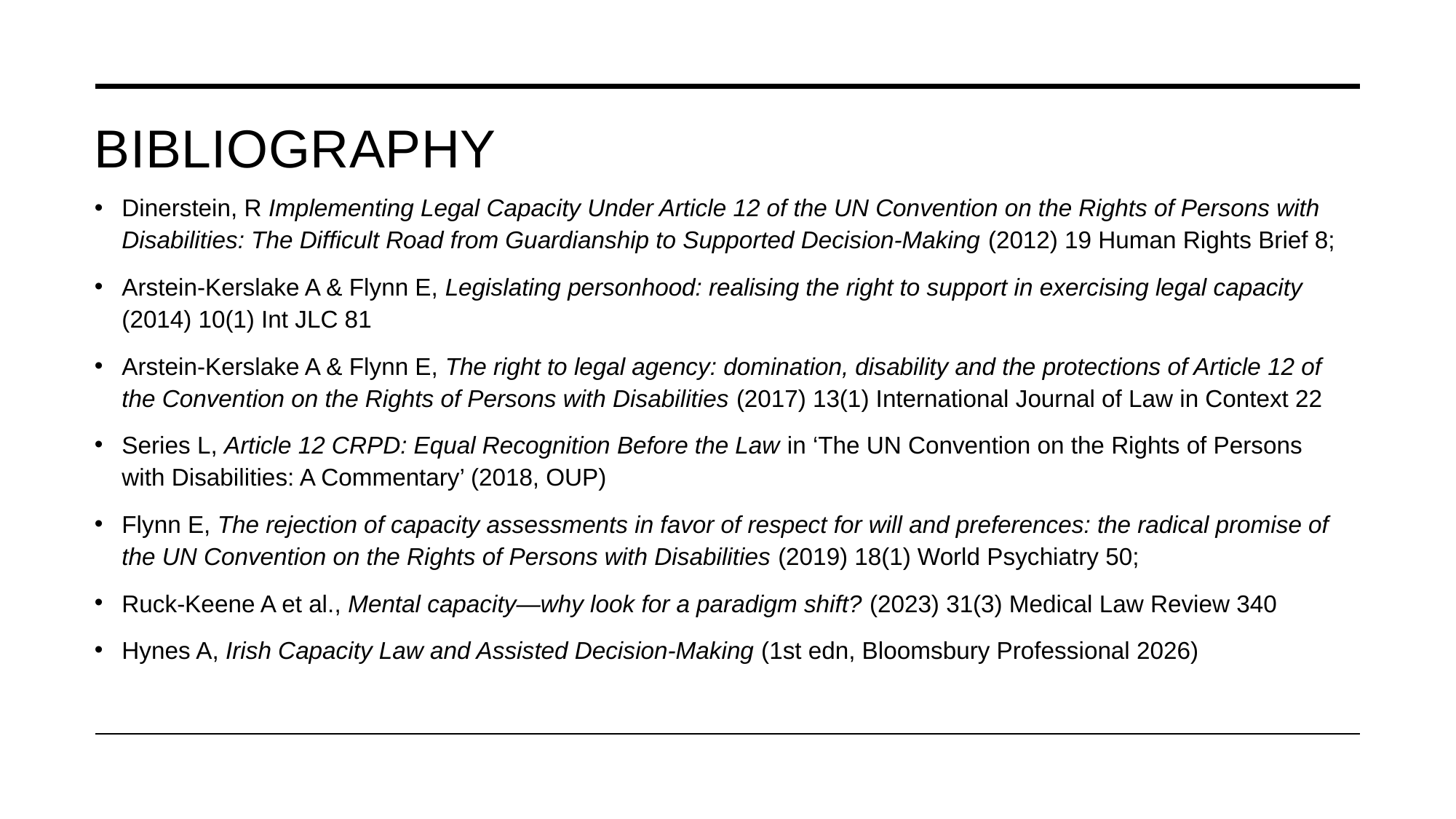

# bibliography
Dinerstein, R Implementing Legal Capacity Under Article 12 of the UN Convention on the Rights of Persons with Disabilities: The Difficult Road from Guardianship to Supported Decision-Making (2012) 19 Human Rights Brief 8;
Arstein-Kerslake A & Flynn E, Legislating personhood: realising the right to support in exercising legal capacity (2014) 10(1) Int JLC 81
Arstein-Kerslake A & Flynn E, The right to legal agency: domination, disability and the protections of Article 12 of the Convention on the Rights of Persons with Disabilities (2017) 13(1) International Journal of Law in Context 22
Series L, Article 12 CRPD: Equal Recognition Before the Law in ‘The UN Convention on the Rights of Persons with Disabilities: A Commentary’ (2018, OUP)
Flynn E, The rejection of capacity assessments in favor of respect for will and preferences: the radical promise of the UN Convention on the Rights of Persons with Disabilities (2019) 18(1) World Psychiatry 50;
Ruck-Keene A et al., Mental capacity—why look for a paradigm shift? (2023) 31(3) Medical Law Review 340
Hynes A, Irish Capacity Law and Assisted Decision-Making (1st edn, Bloomsbury Professional 2026)